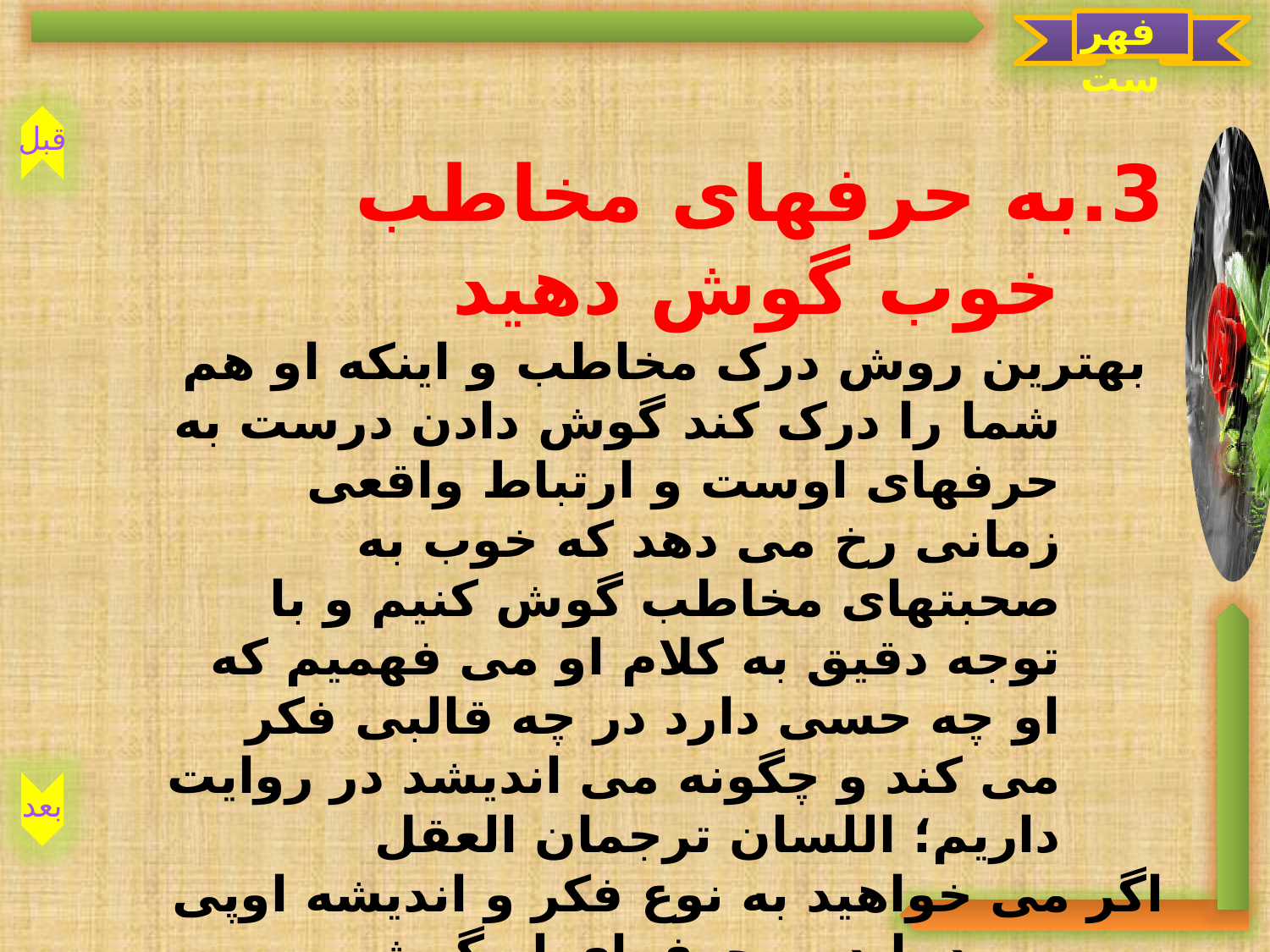

فهرست

قبل
بعد
3.به حرفهای مخاطب خوب گوش دهید
 بهترین روش درک مخاطب و اینکه او هم شما را درک کند گوش دادن درست به حرفهای اوست و ارتباط واقعی زمانی رخ می دهد که خوب به صحبتهای مخاطب گوش کنیم و با توجه دقیق به کلام او می فهمیم که او چه حسی دارد در چه قالبی فکر می کند و چگونه می اندیشد در روایت داریم؛ اللسان ترجمان العقل
اگر می خواهید به نوع فکر و اندیشه اوپی ببرید باید به حرفهای او گوش
دهید.